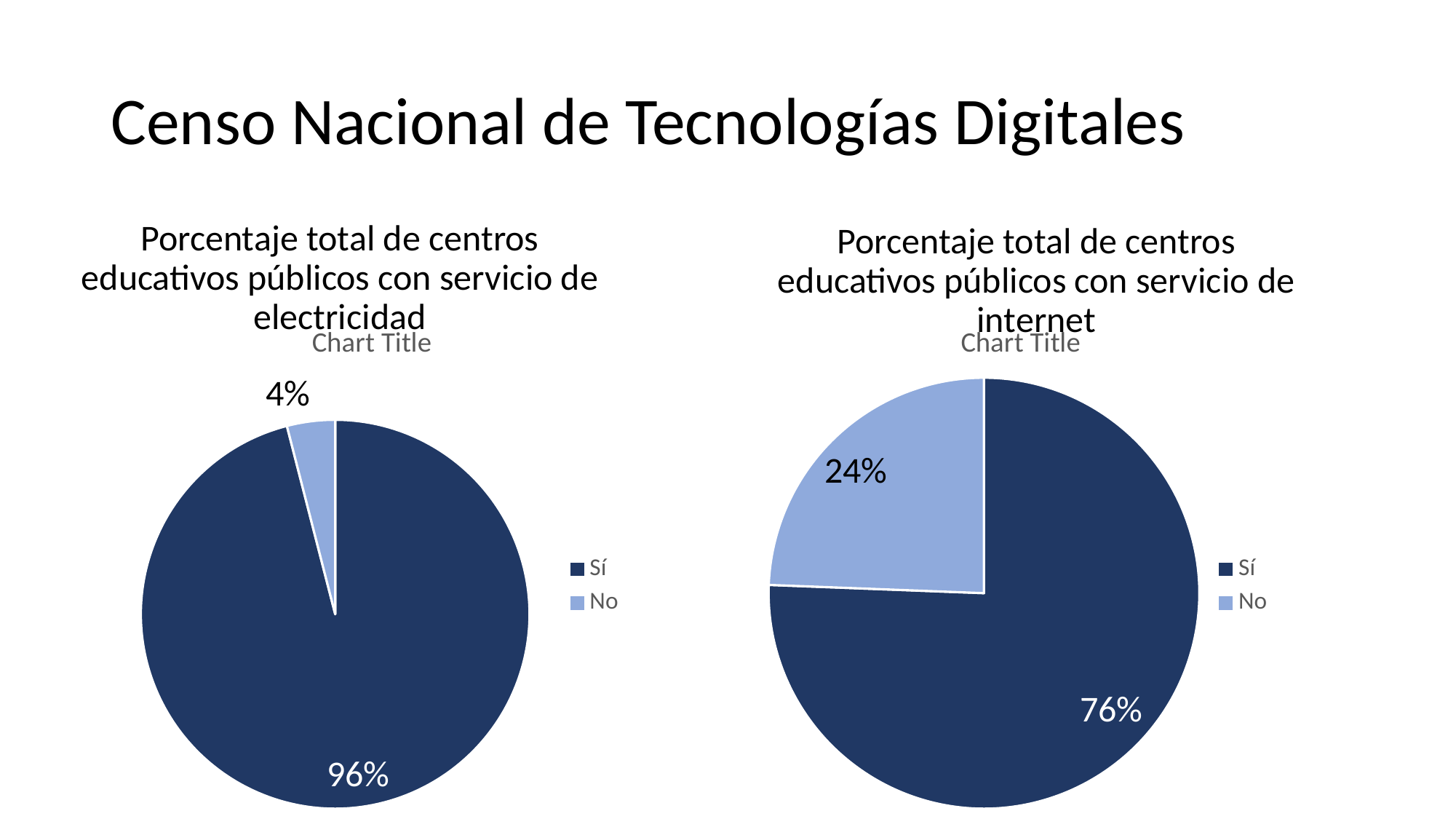

# Censo Nacional de Tecnologías Digitales
Porcentaje total de centros educativos públicos con servicio de electricidad
Porcentaje total de centros educativos públicos con servicio de internet

### Chart:

| Category |  |
|---|---|
| Sí | 0.96 |
| No | 0.04 |

### Chart:

| Category |  |
|---|---|
| Sí | 0.7561 |
| No | 0.2439 |